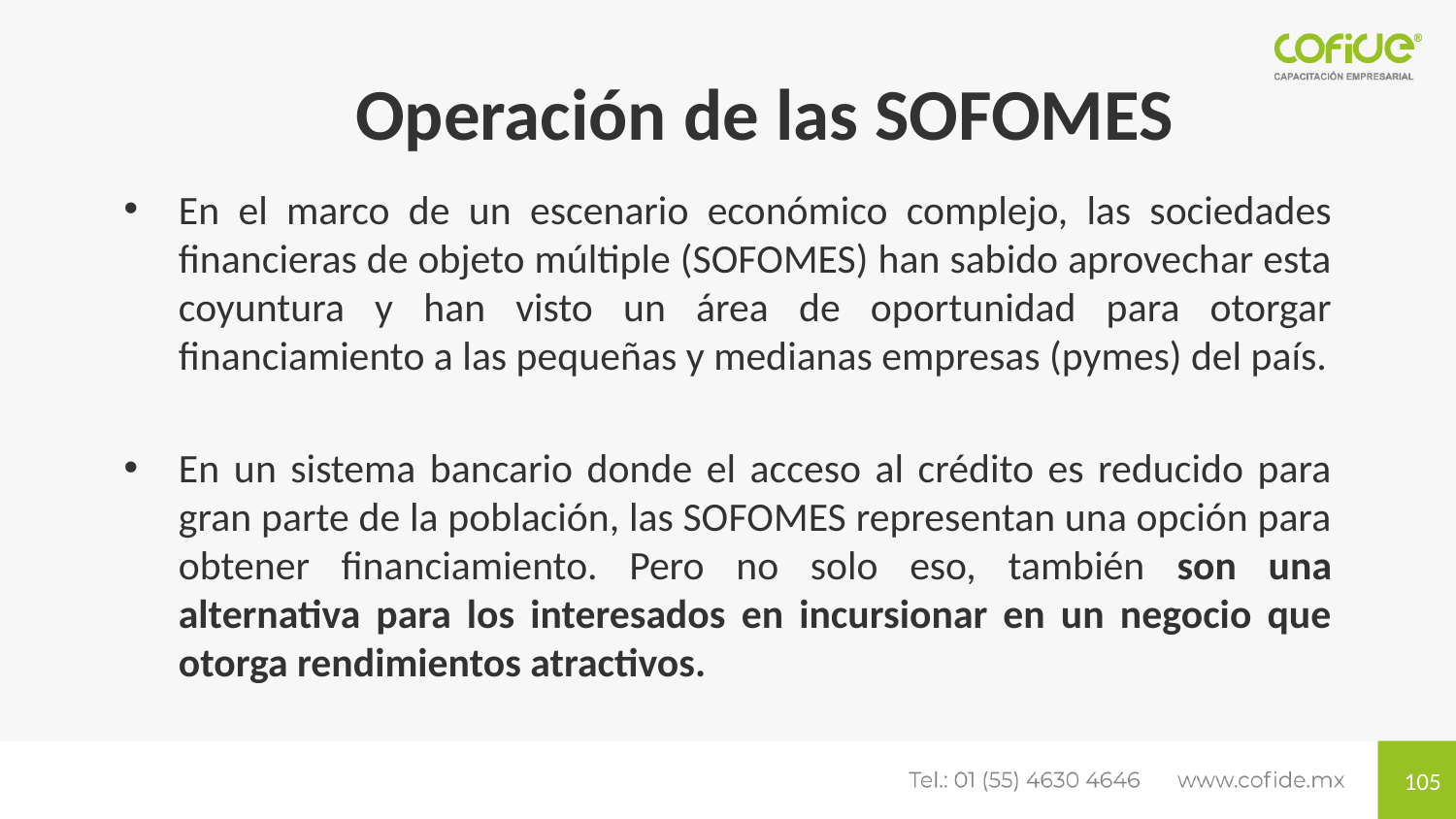

# Operación de las SOFOMES
En el marco de un escenario económico complejo, las sociedades financieras de objeto múltiple (SOFOMES) han sabido aprovechar esta coyuntura y han visto un área de oportunidad para otorgar financiamiento a las pequeñas y medianas empresas (pymes) del país.

En un sistema bancario donde el acceso al crédito es reducido para gran parte de la población, las SOFOMES representan una opción para obtener financiamiento. Pero no solo eso, también son una alternativa para los interesados en incursionar en un negocio que otorga rendimientos atractivos.
105